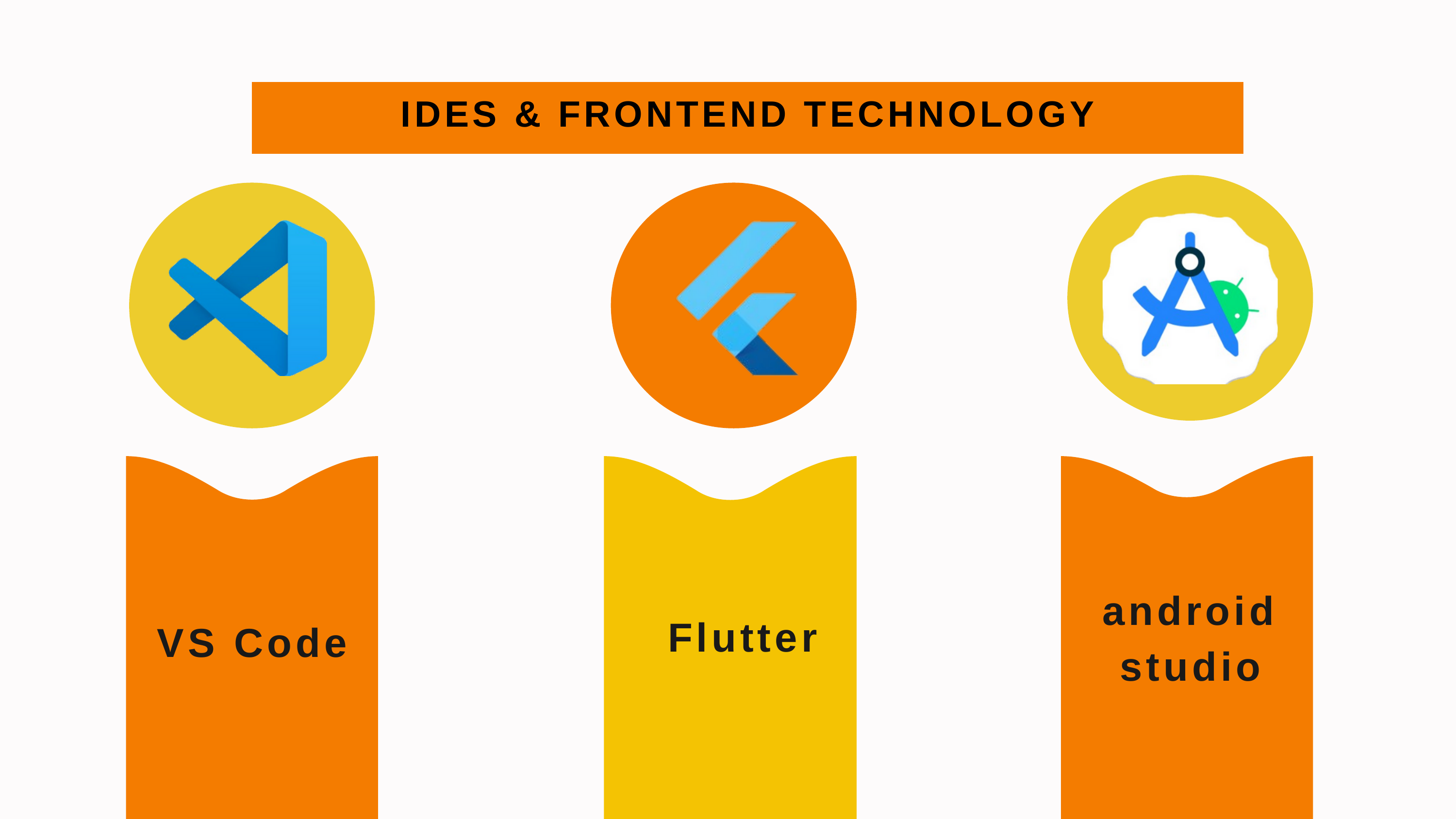

IDES & FRONTEND TECHNOLOGY

android studio
Flutter

VS Code